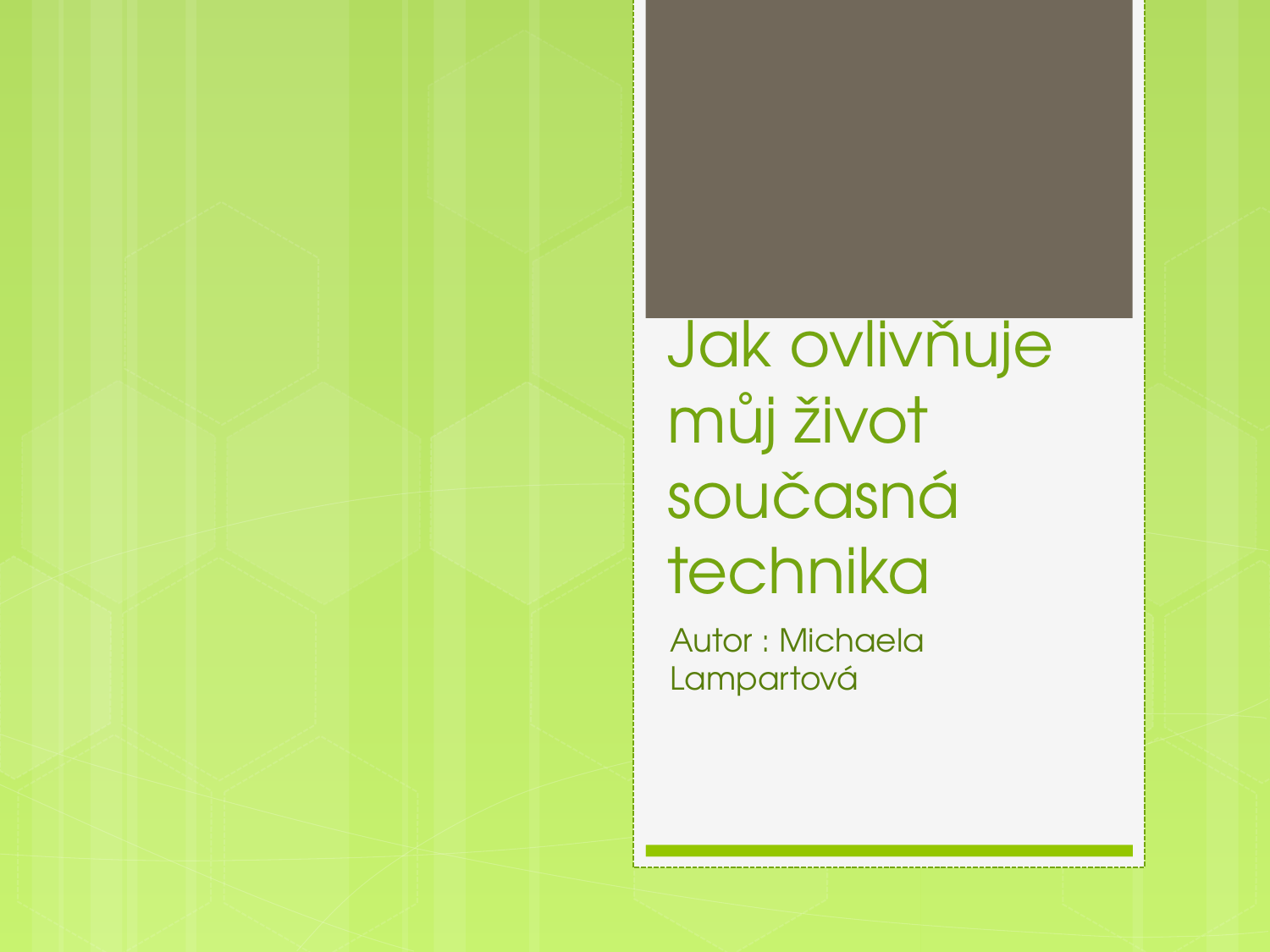

# Jak ovlivňuje můj život současná technika
Autor : Michaela  Lampartová